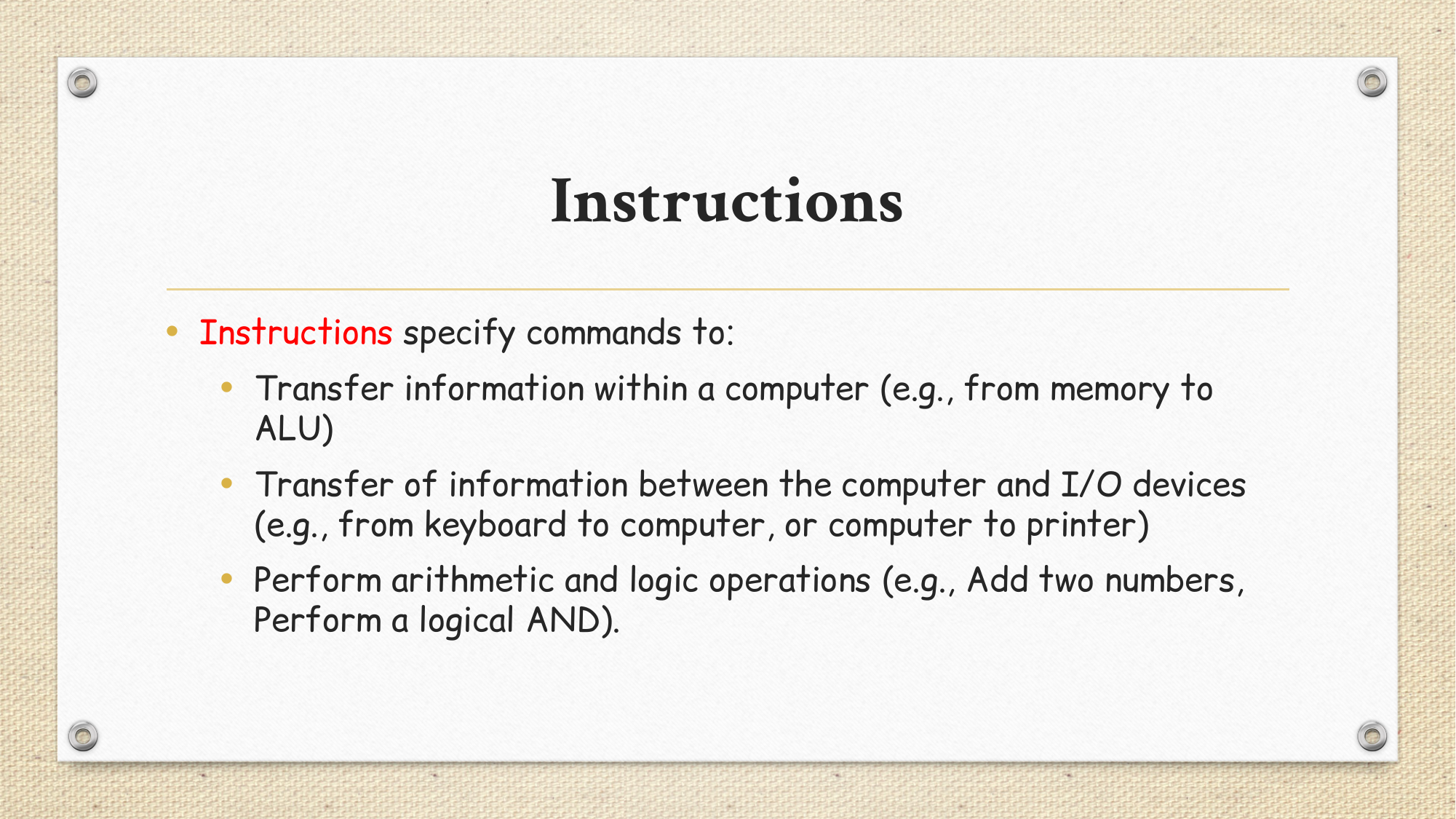

# Instructions
Instructions specify commands to:
Transfer information within a computer (e.g., from memory to ALU)
Transfer of information between the computer and I/O devices (e.g., from keyboard to computer, or computer to printer)
Perform arithmetic and logic operations (e.g., Add two numbers, Perform a logical AND).